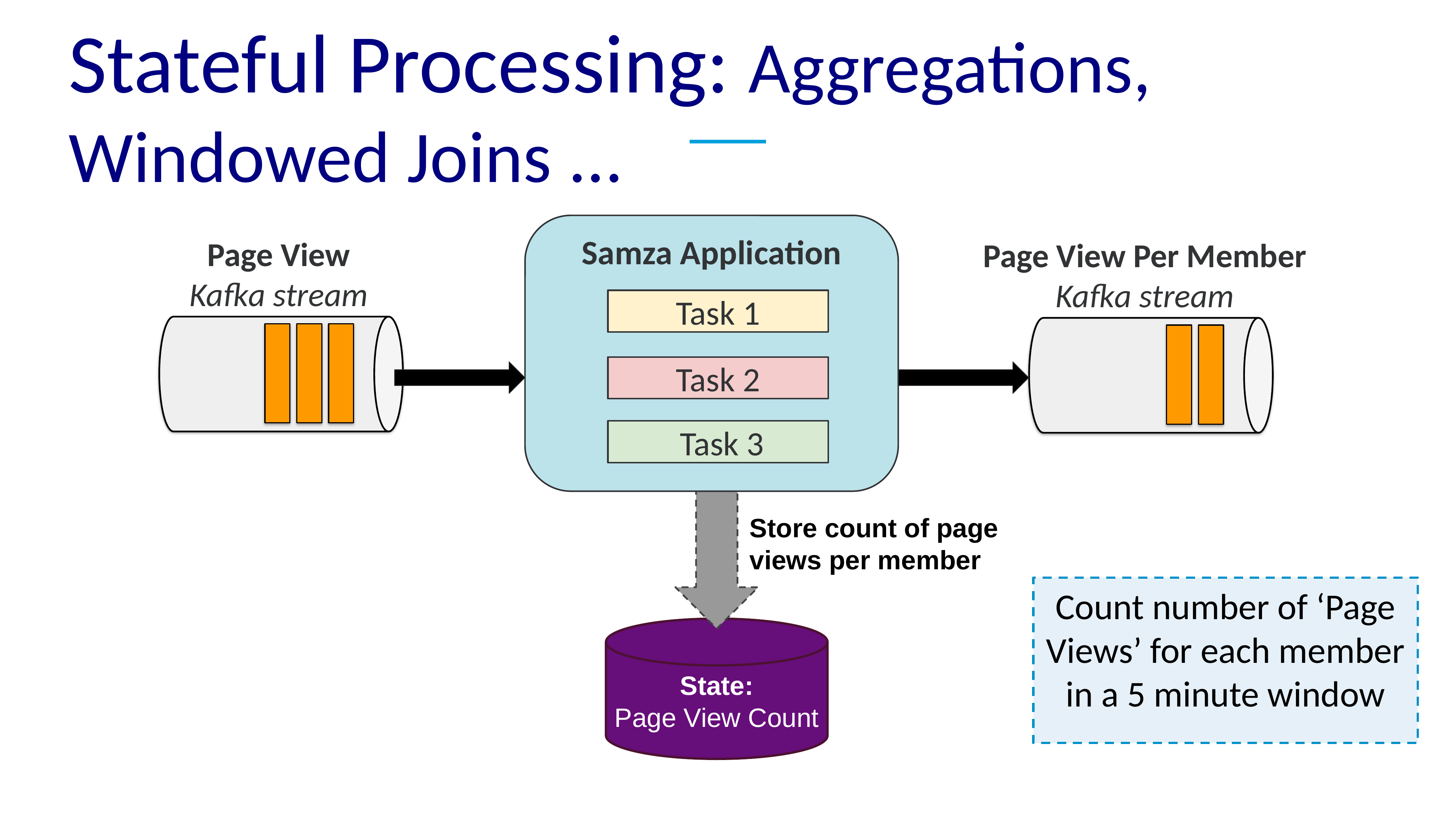

# Stateful Processing: Aggregations, Windowed Joins ...
Samza Application

Page View
Kafka stream

Page View Per Member
Kafka stream

Task 1
Task 2

 Task 3
Store count of page views per member

Count number of ‘Page Views’ for each member in a 5 minute window
State:
Page View Count